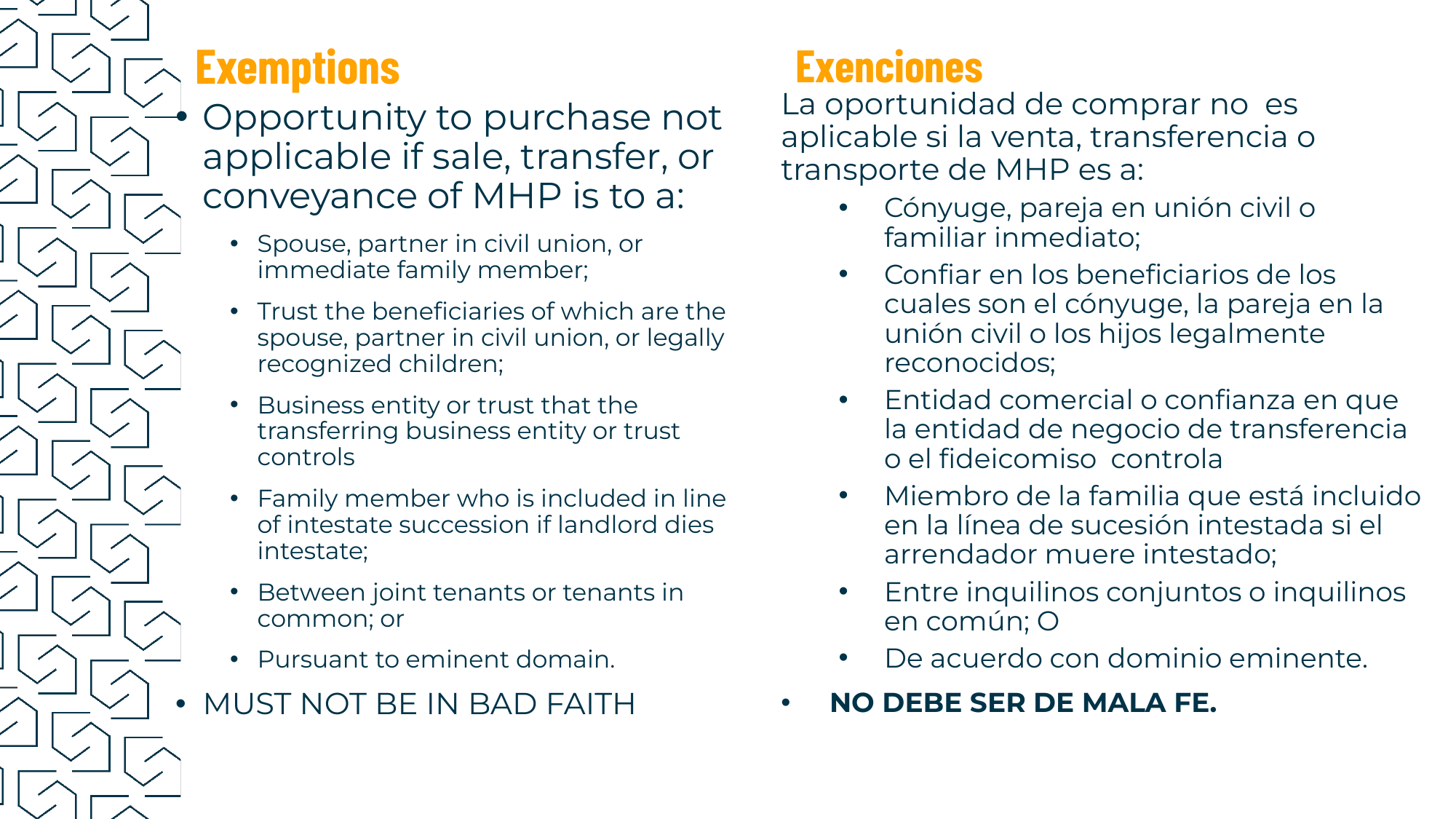

# Exemptions
Exenciones
La oportunidad de comprar no  es aplicable si la venta, transferencia o transporte de MHP es a:
Cónyuge, pareja en unión civil o familiar inmediato;
Confiar en los beneficiarios de los cuales son el cónyuge, la pareja en la unión civil o los hijos legalmente reconocidos;
Entidad comercial o confianza en que la entidad de negocio de transferencia o el fideicomiso  controla
Miembro de la familia que está incluido en la línea de sucesión intestada si el arrendador muere intestado;
Entre inquilinos conjuntos o inquilinos en común; O
De acuerdo con dominio eminente.
NO DEBE SER DE MALA FE.
Opportunity to purchase not applicable if sale, transfer, or conveyance of MHP is to a:
Spouse, partner in civil union, or immediate family member;
Trust the beneficiaries of which are the spouse, partner in civil union, or legally recognized children;
Business entity or trust that the transferring business entity or trust controls
Family member who is included in line of intestate succession if landlord dies intestate;
Between joint tenants or tenants in common; or
Pursuant to eminent domain.
MUST NOT BE IN BAD FAITH